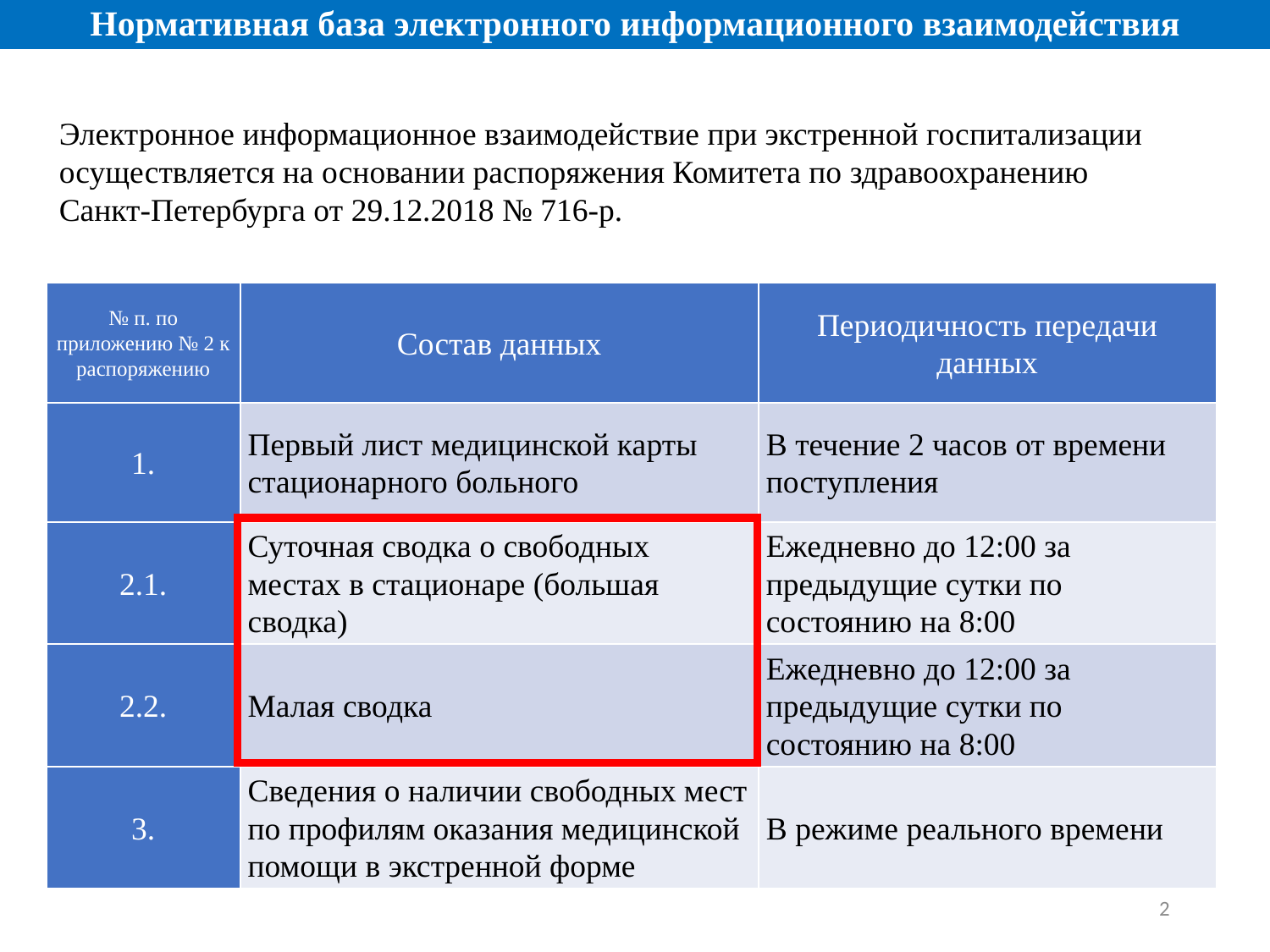

Нормативная база электронного информационного взаимодействия
Электронное информационное взаимодействие при экстренной госпитализации осуществляется на основании распоряжения Комитета по здравоохранению Санкт-Петербурга от 29.12.2018 № 716-р.

| № п. по приложению № 2 к распоряжению | Состав данных | Периодичность передачи данных |
| --- | --- | --- |
| 1. | Первый лист медицинской карты стационарного больного | В течение 2 часов от времени поступления |
| 2.1. | Суточная сводка о свободных местах в стационаре (большая сводка) | Ежедневно до 12:00 за предыдущие сутки по состоянию на 8:00 |
| 2.2. | Малая сводка | Ежедневно до 12:00 за предыдущие сутки по состоянию на 8:00 |
| 3. | Сведения о наличии свободных мест по профилям оказания медицинской помощи в экстренной форме | В режиме реального времени |

2